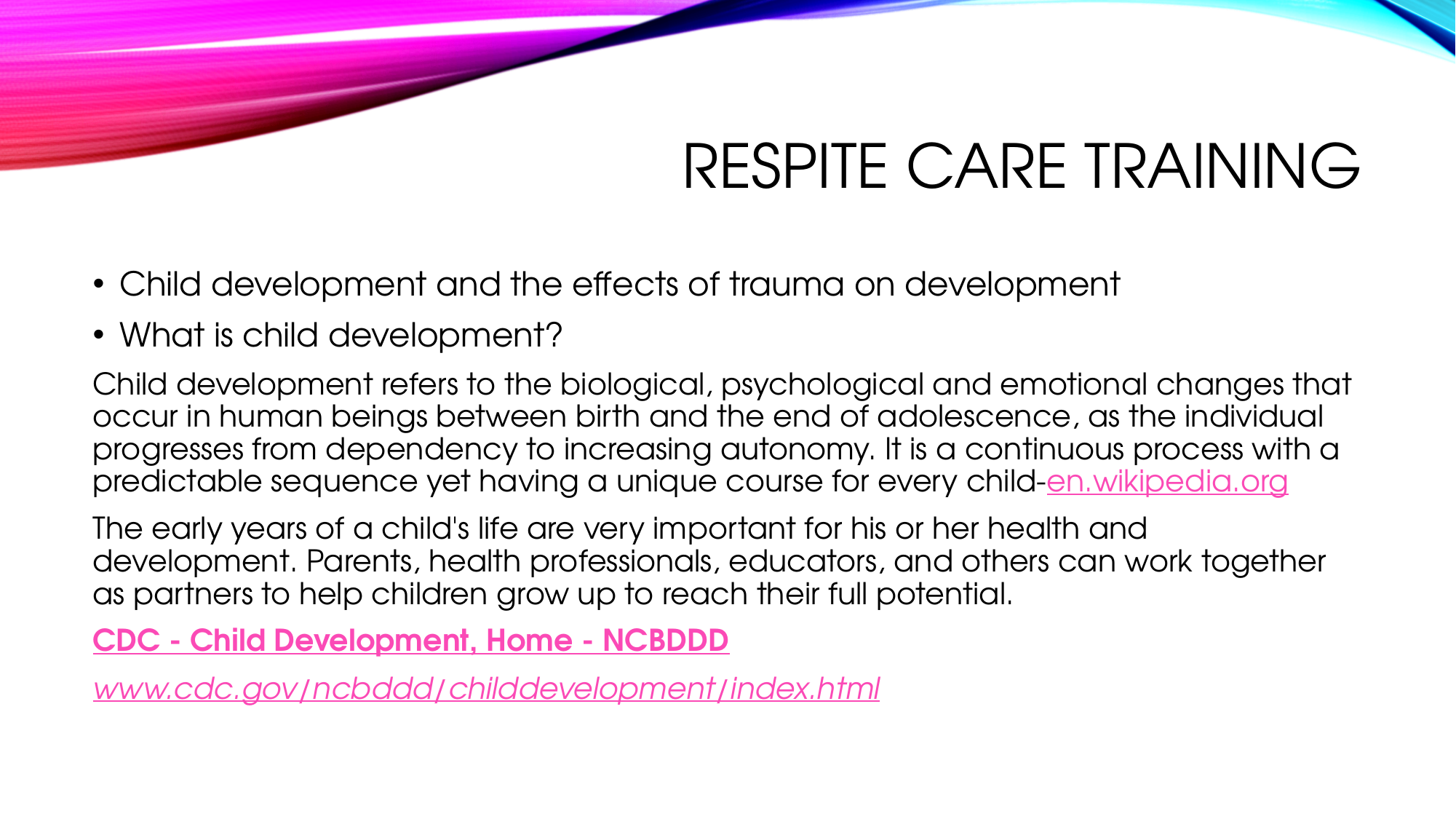

# Respite care training
Child development and the effects of trauma on development
What is child development?
Child development refers to the biological, psychological and emotional changes that occur in human beings between birth and the end of adolescence, as the individual progresses from dependency to increasing autonomy. It is a continuous process with a predictable sequence yet having a unique course for every child-en.wikipedia.org
The early years of a child's life are very important for his or her health and development. Parents, health professionals, educators, and others can work together as partners to help children grow up to reach their full potential.
CDC - Child Development, Home - NCBDDD
www.cdc.gov/ncbddd/childdevelopment/index.html